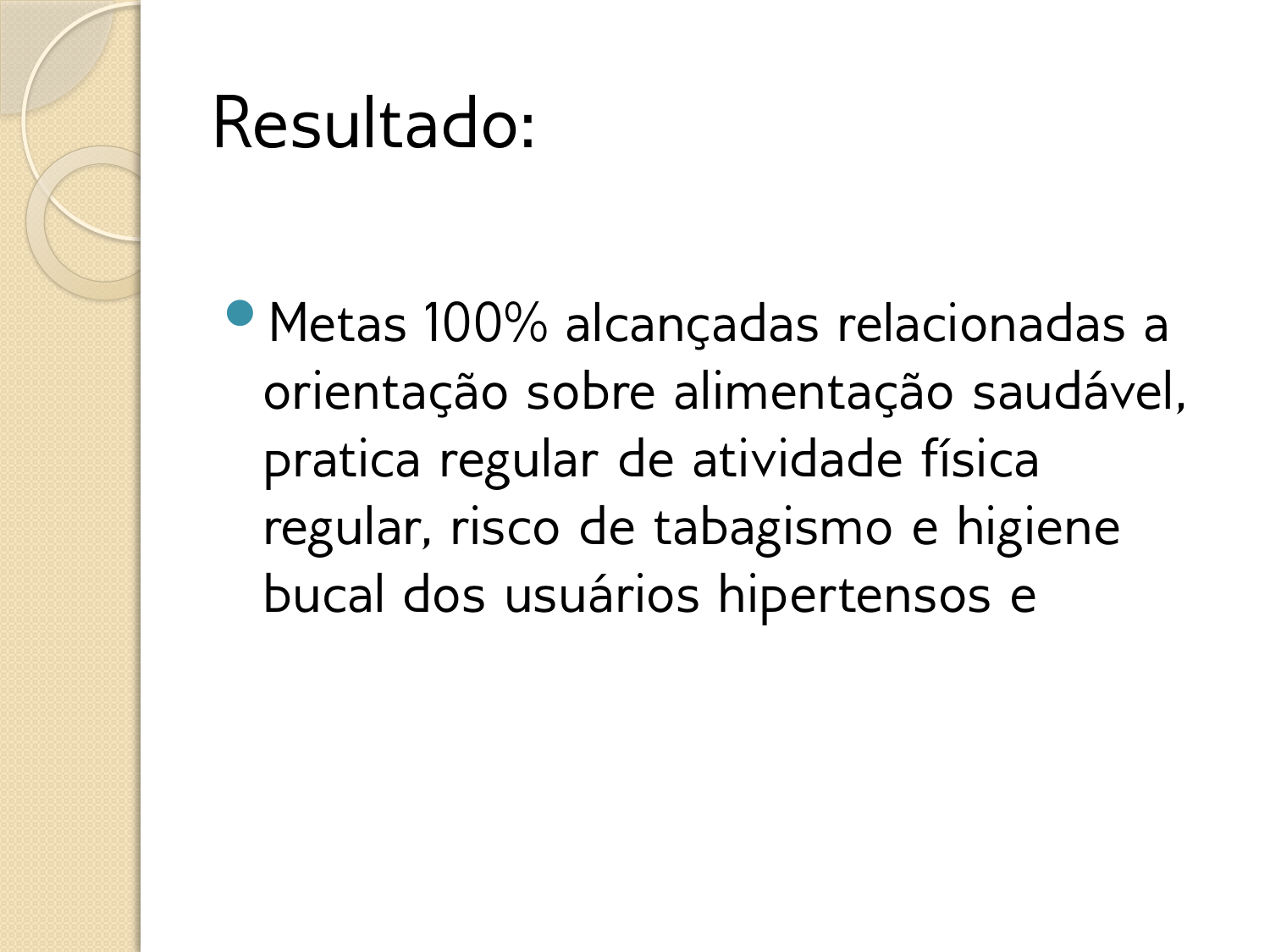

# Resultado:

Metas 100% alcançadas relacionadas a orientação sobre alimentação saudável, pratica regular de atividade física regular, risco de tabagismo e higiene bucal dos usuários hipertensos e